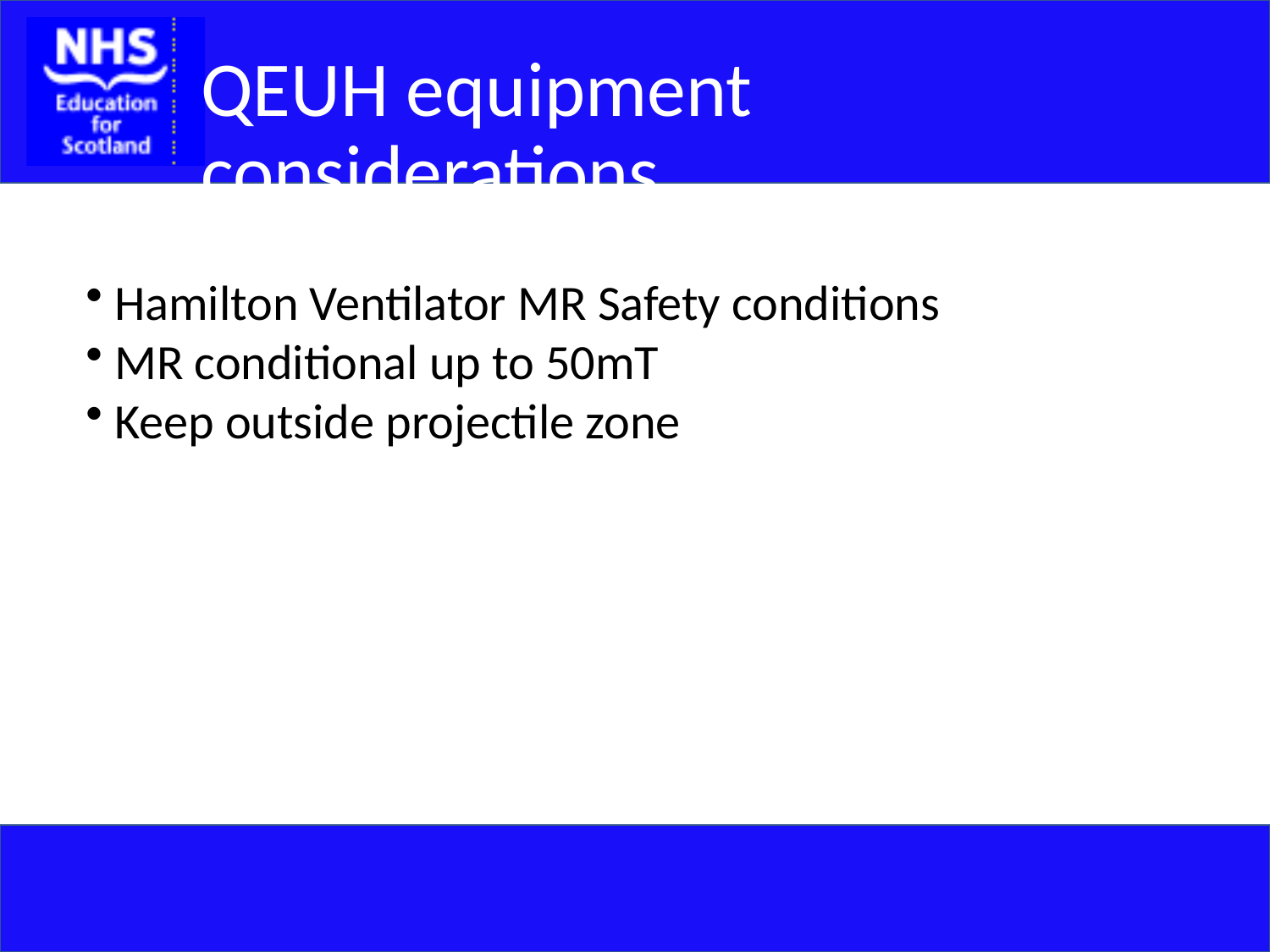

# QEUH equipment considerations
 Hamilton Ventilator MR Safety conditions
 MR conditional up to 50mT
 Keep outside projectile zone